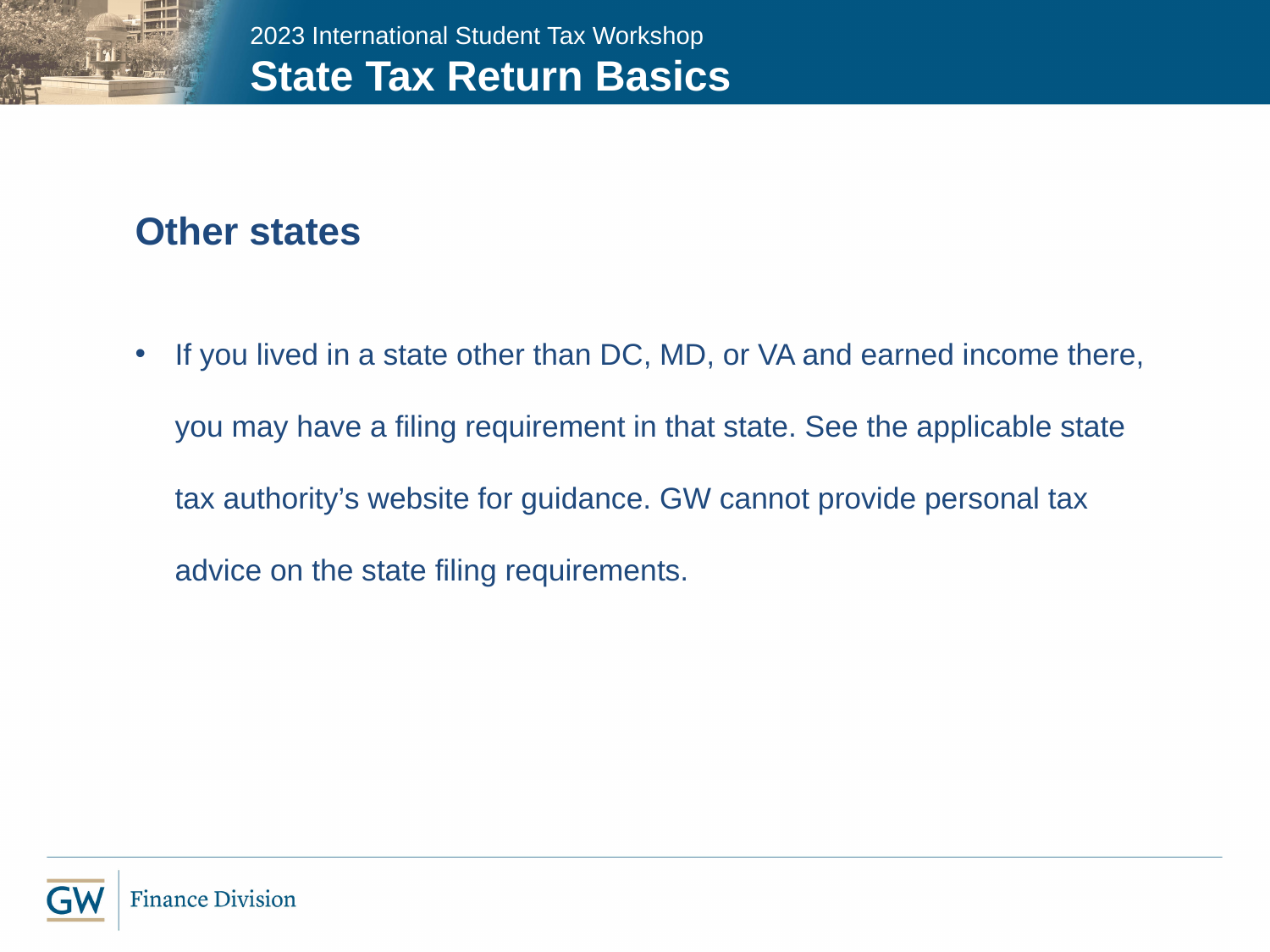

2023 International Student Tax Workshop
State Tax Return Basics

Other states

If you lived in a state other than DC, MD, or VA and earned income there, you may have a filing requirement in that state. See the applicable state tax authority’s website for guidance. GW cannot provide personal tax advice on the state filing requirements.